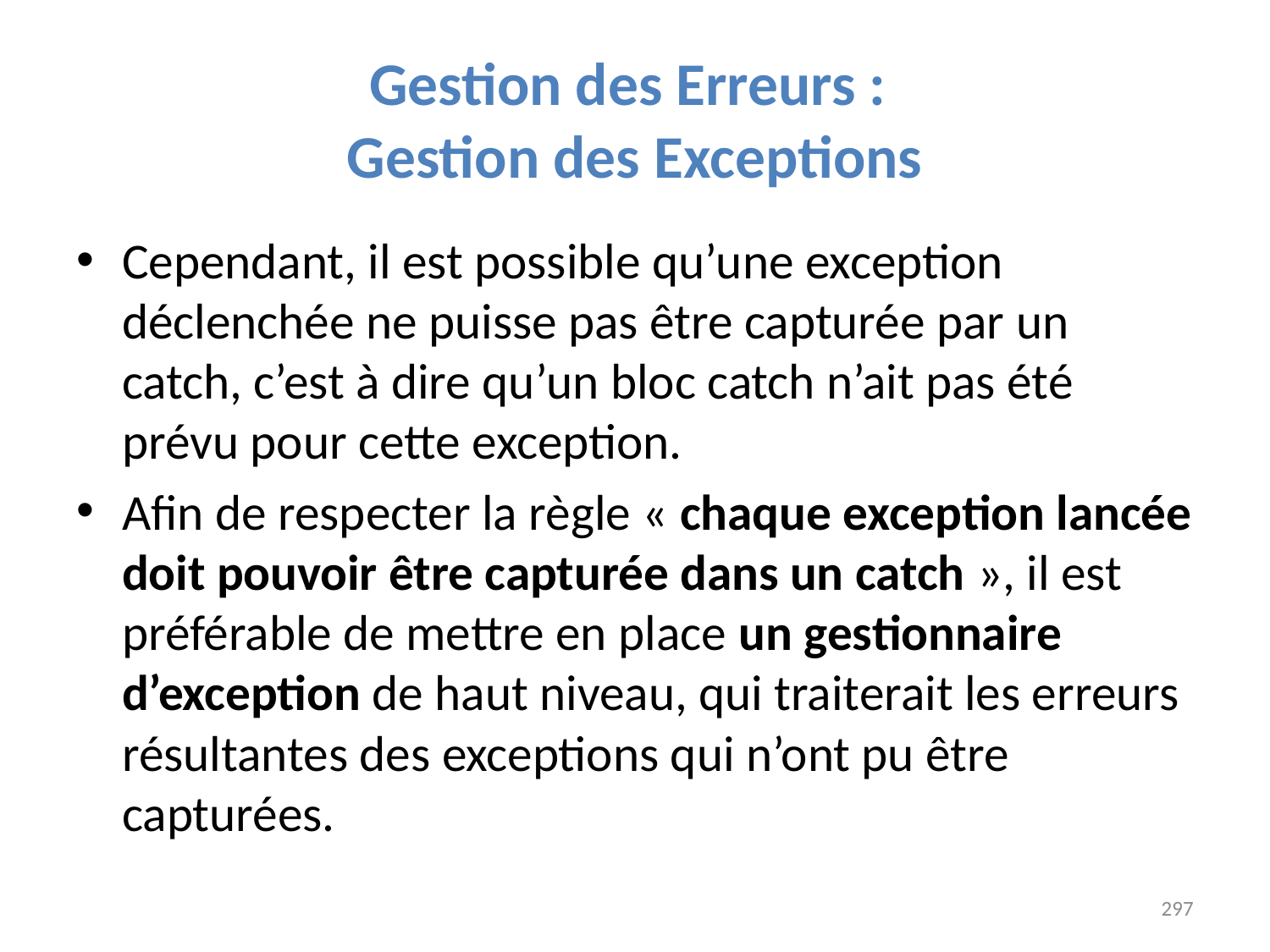

# Gestion des Erreurs : Gestion des Exceptions
Cependant, il est possible qu’une exception déclenchée ne puisse pas être capturée par un catch, c’est à dire qu’un bloc catch n’ait pas été prévu pour cette exception.
Afin de respecter la règle « chaque exception lancée doit pouvoir être capturée dans un catch », il est préférable de mettre en place un gestionnaire d’exception de haut niveau, qui traiterait les erreurs résultantes des exceptions qui n’ont pu être capturées.
297